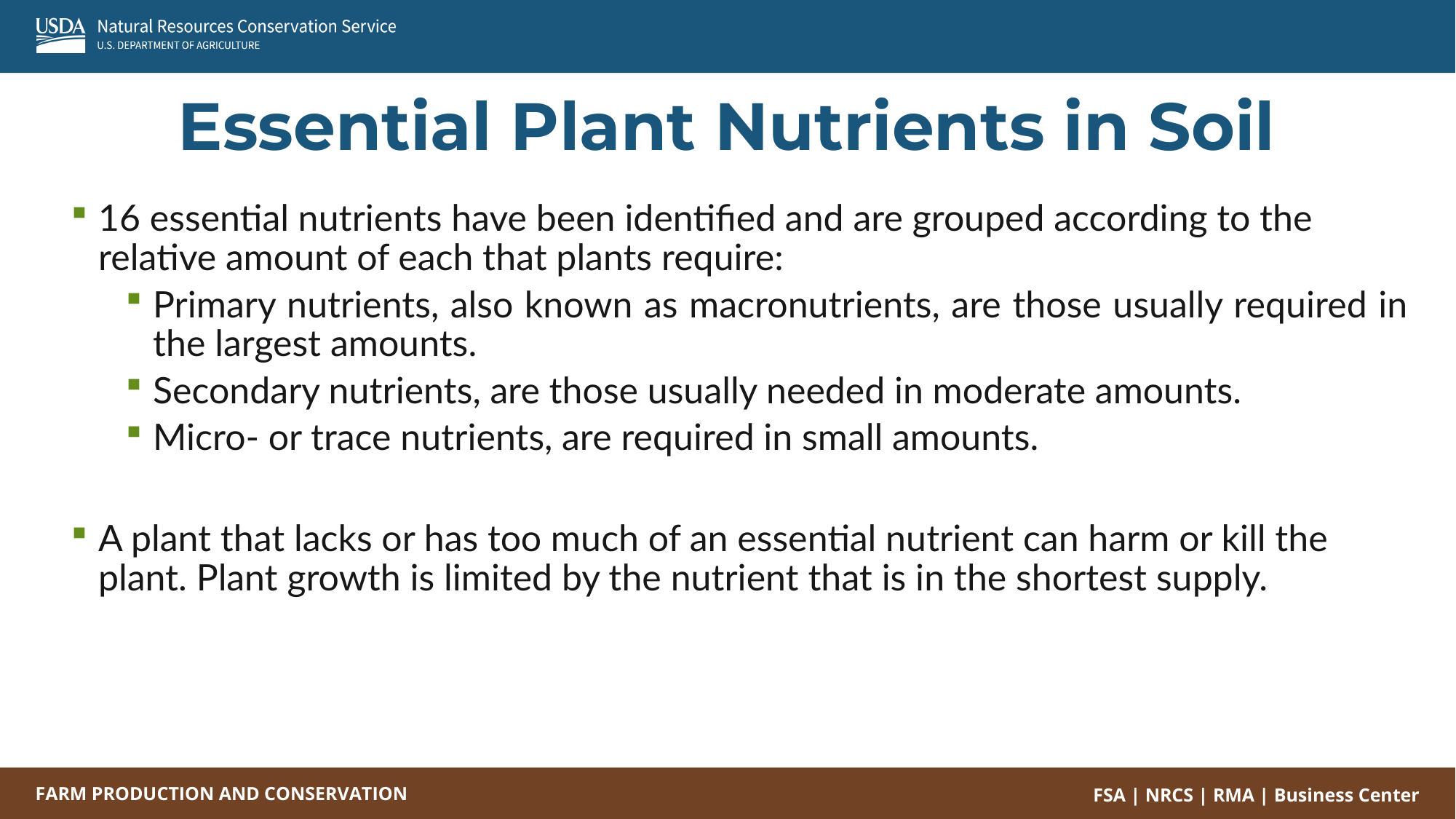

Essential Plant Nutrients in Soil
16 essential nutrients have been identified and are grouped according to the relative amount of each that plants require:
Primary nutrients, also known as macronutrients, are those usually required in the largest amounts.
Secondary nutrients, are those usually needed in moderate amounts.
Micro- or trace nutrients, are required in small amounts.

A plant that lacks or has too much of an essential nutrient can harm or kill the plant. Plant growth is limited by the nutrient that is in the shortest supply.